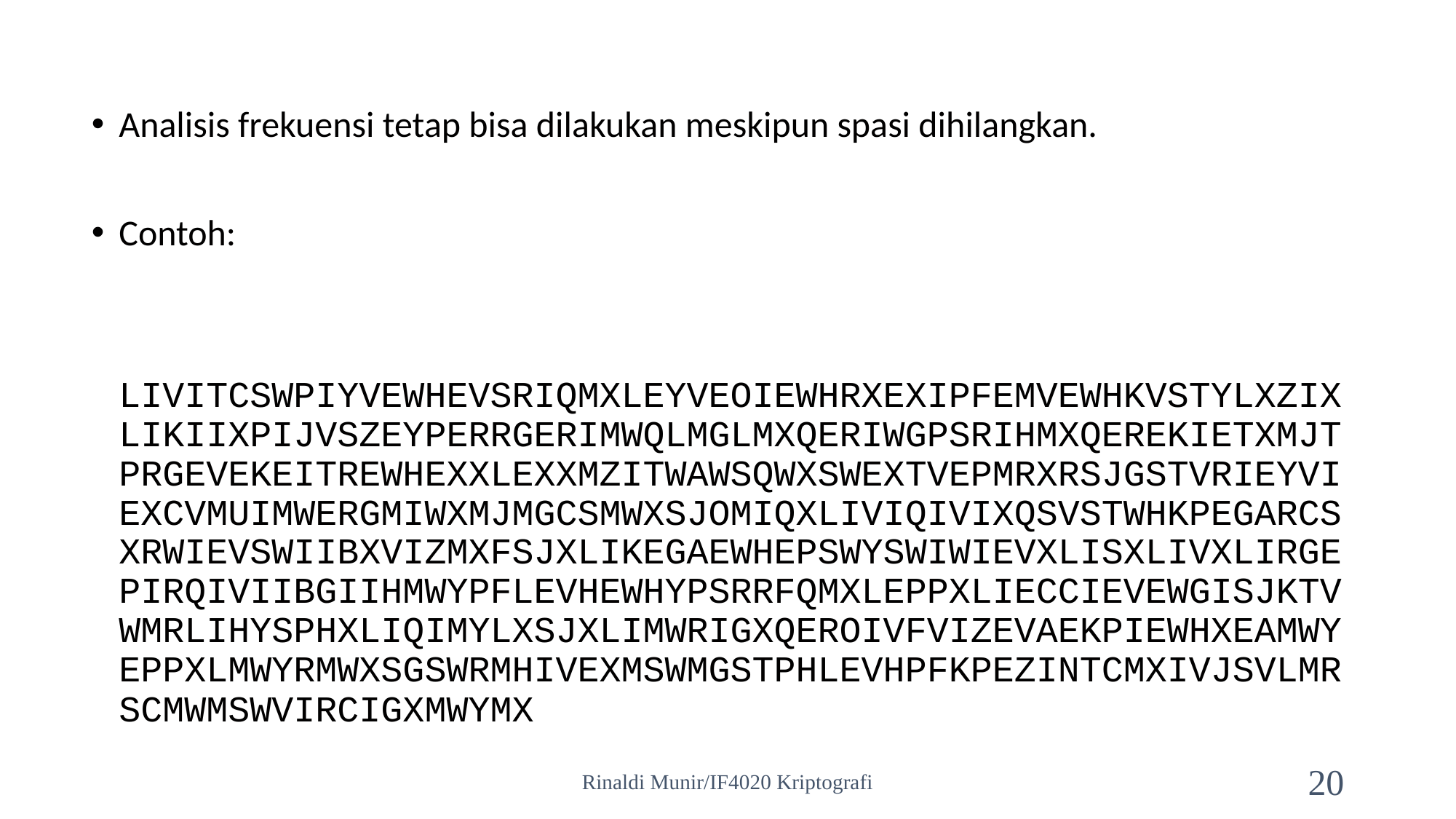

Analisis frekuensi tetap bisa dilakukan meskipun spasi dihilangkan.

Contoh:

	LIVITCSWPIYVEWHEVSRIQMXLEYVEOIEWHRXEXIPFEMVEWHKVSTYLXZIXLIKIIXPIJVSZEYPERRGERIMWQLMGLMXQERIWGPSRIHMXQEREKIETXMJTPRGEVEKEITREWHEXXLEXXMZITWAWSQWXSWEXTVEPMRXRSJGSTVRIEYVIEXCVMUIMWERGMIWXMJMGCSMWXSJOMIQXLIVIQIVIXQSVSTWHKPEGARCSXRWIEVSWIIBXVIZMXFSJXLIKEGAEWHEPSWYSWIWIEVXLISXLIVXLIRGEPIRQIVIIBGIIHMWYPFLEVHEWHYPSRRFQMXLEPPXLIECCIEVEWGISJKTVWMRLIHYSPHXLIQIMYLXSJXLIMWRIGXQEROIVFVIZEVAEKPIEWHXEAMWYEPPXLMWYRMWXSGSWRMHIVEXMSWMGSTPHLEVHPFKPEZINTCMXIVJSVLMRSCMWMSWVIRCIGXMWYMX
Rinaldi Munir/IF4020 Kriptografi
20